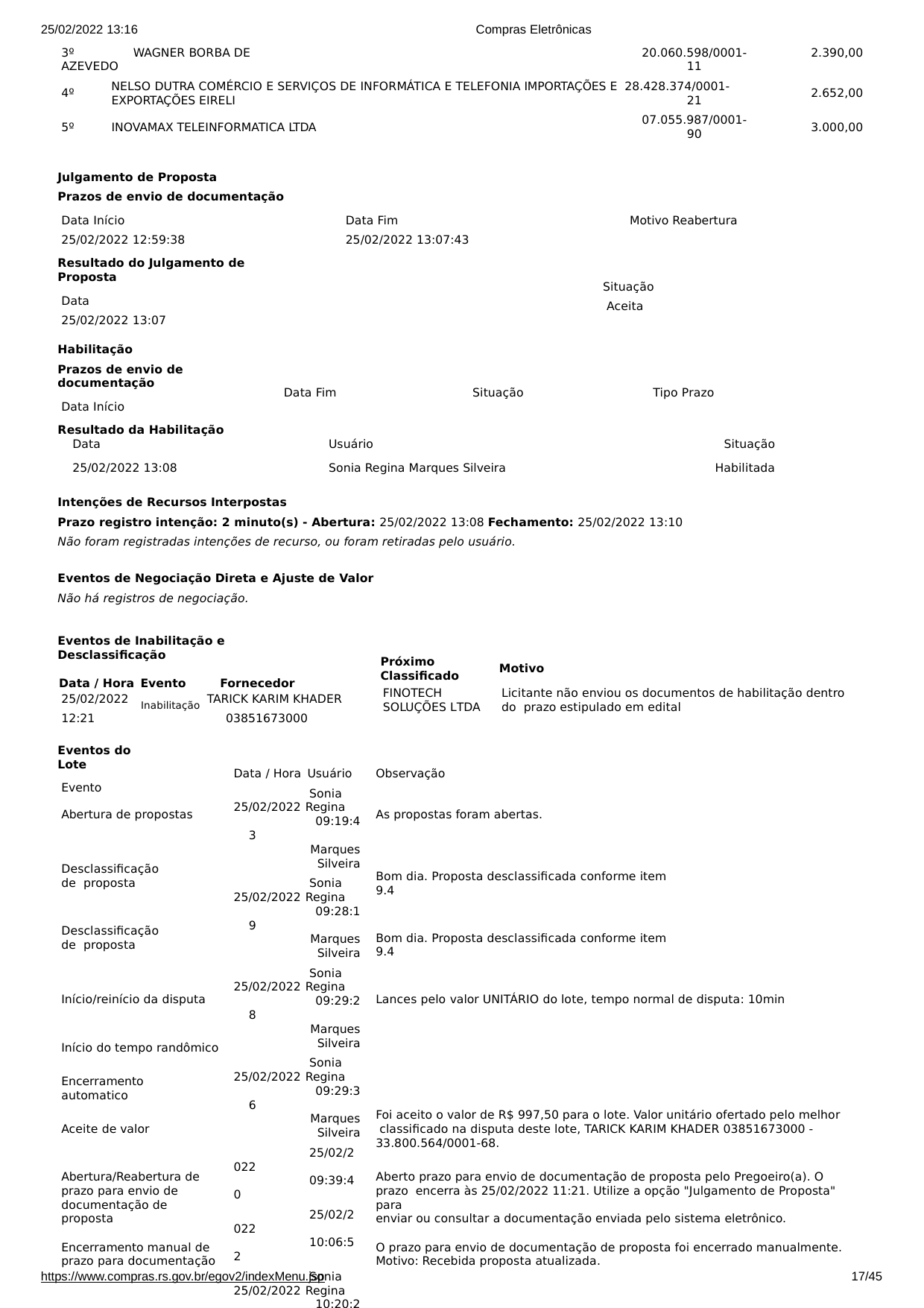

25/02/2022 13:16
3º	WAGNER BORBA DE AZEVEDO
Compras Eletrônicas
20.060.598/0001-
11
2.390,00
NELSO DUTRA COMÉRCIO E SERVIÇOS DE INFORMÁTICA E TELEFONIA IMPORTAÇÕES E 28.428.374/0001-
4º
2.652,00
21
07.055.987/0001-
90
EXPORTAÇÕES EIRELI
5º
INOVAMAX TELEINFORMATICA LTDA
3.000,00
Julgamento de Proposta
Prazos de envio de documentação
Data Início
25/02/2022 12:59:38
Resultado do Julgamento de Proposta
Data
25/02/2022 13:07
Data Fim
25/02/2022 13:07:43
Motivo Reabertura
Situação  Aceita
Habilitação
Prazos de envio de documentação
Data Início
Resultado da Habilitação
Data Fim
Situação
Tipo Prazo
| Data | Usuário | Situação |
| --- | --- | --- |
| 25/02/2022 13:08 | Sonia Regina Marques Silveira | Habilitada |
Intenções de Recursos Interpostas
Prazo registro intenção: 2 minuto(s) - Abertura: 25/02/2022 13:08 Fechamento: 25/02/2022 13:10
Não foram registradas intenções de recurso, ou foram retiradas pelo usuário.

Eventos de Negociação Direta e Ajuste de Valor
Não há registros de negociação.
Eventos de Inabilitação e Desclassificação

Data / Hora Evento	Fornecedor
Próximo  Classificado
FINOTECH  SOLUÇÕES LTDA
Motivo
Licitante não enviou os documentos de habilitação dentro do  prazo estipulado em edital
25/02/2022   Inabilitação TARICK KARIM KHADER
12:21	03851673000
Eventos do Lote
Evento
Data / Hora Usuário
Sonia  25/02/2022 Regina
09:19:43	Marques
Silveira
Sonia  25/02/2022 Regina
09:28:19	Marques
Silveira
Sonia  25/02/2022 Regina
09:29:28	Marques
Silveira
Sonia  25/02/2022 Regina
09:29:36	Marques
Silveira
25/02/2022
09:39:40
25/02/2022
10:06:52
Sonia  25/02/2022 Regina
10:20:21	Marques
Silveira
Sonia  25/02/2022 Regina
10:21:35	Marques
Silveira
25/02/2022 Sonia  10:36:49	Regina
Observação
Abertura de propostas
As propostas foram abertas.
Desclassificação de  proposta
Bom dia. Proposta desclassificada conforme item 9.4
Desclassificação de  proposta
Bom dia. Proposta desclassificada conforme item 9.4
Início/reinício da disputa
Lances pelo valor UNITÁRIO do lote, tempo normal de disputa: 10min
Início do tempo randômico
Encerramento automatico
Foi aceito o valor de R$ 997,50 para o lote. Valor unitário ofertado pelo melhor  classificado na disputa deste lote, TARICK KARIM KHADER 03851673000 -
33.800.564/0001-68.
Aceite de valor
Abertura/Reabertura de  prazo para envio de
documentação de proposta

Encerramento manual de  prazo para documentação
Aberto prazo para envio de documentação de proposta pelo Pregoeiro(a). O prazo  encerra às 25/02/2022 11:21. Utilize a opção "Julgamento de Proposta" para
enviar ou consultar a documentação enviada pelo sistema eletrônico.

O prazo para envio de documentação de proposta foi encerrado manualmente.  Motivo: Recebida proposta atualizada.
https://www.compras.rs.gov.br/egov2/indexMenu.jsp
# 17/45